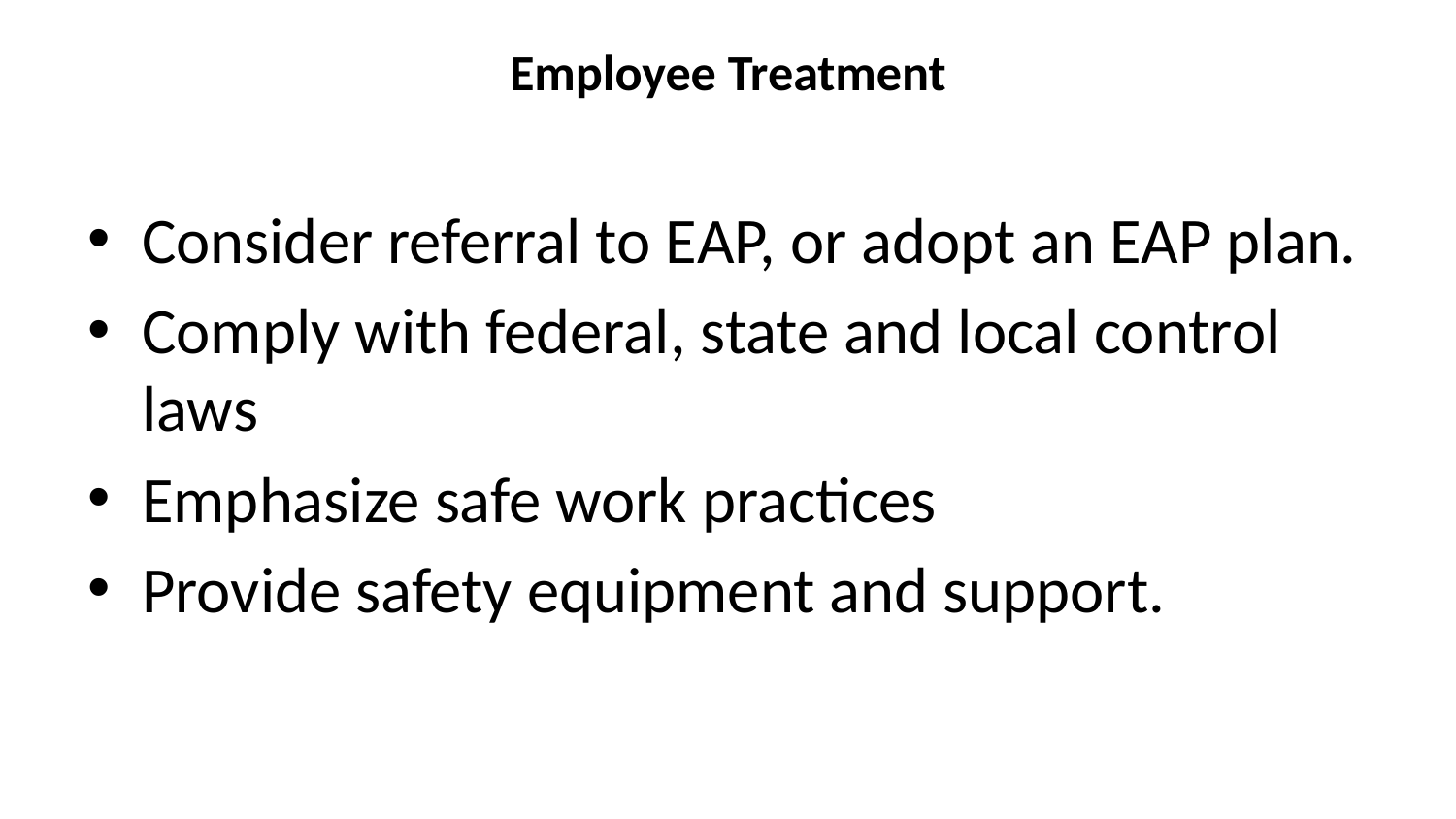

# Employee Treatment
Consider referral to EAP, or adopt an EAP plan.
Comply with federal, state and local control laws
Emphasize safe work practices
Provide safety equipment and support.